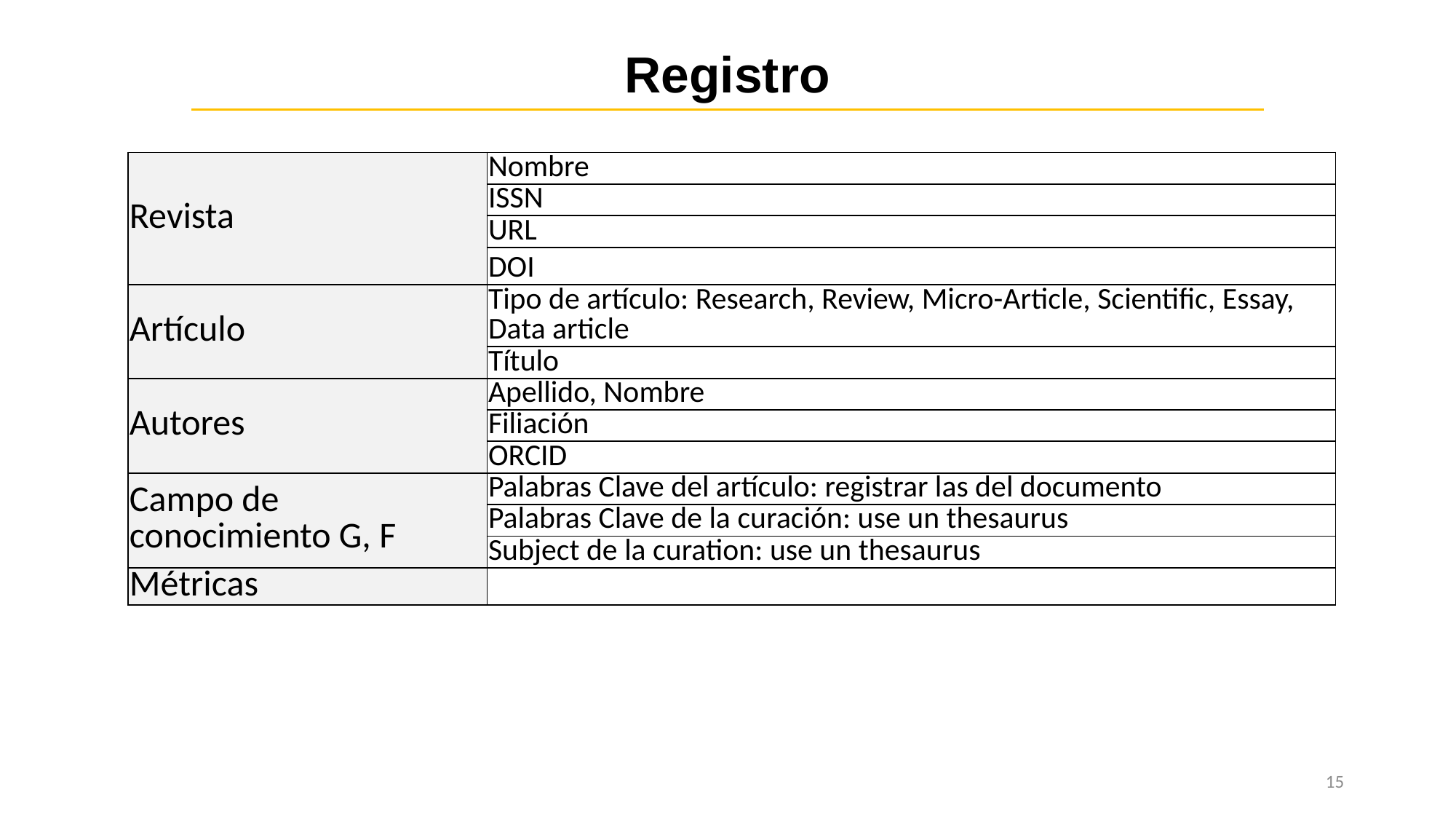

# Registro
| Revista | Nombre |
| --- | --- |
|  | ISSN |
|  | URL |
|  | DOI |
| Artículo | Tipo de artículo: Research, Review, Micro-Article, Scientific, Essay, Data article |
|  | Título |
| Autores | Apellido, Nombre |
|  | Filiación |
|  | ORCID |
| Campo de conocimiento G, F | Palabras Clave del artículo: registrar las del documento |
|  | Palabras Clave de la curación: use un thesaurus |
|  | Subject de la curation: use un thesaurus |
| Métricas |  |
15